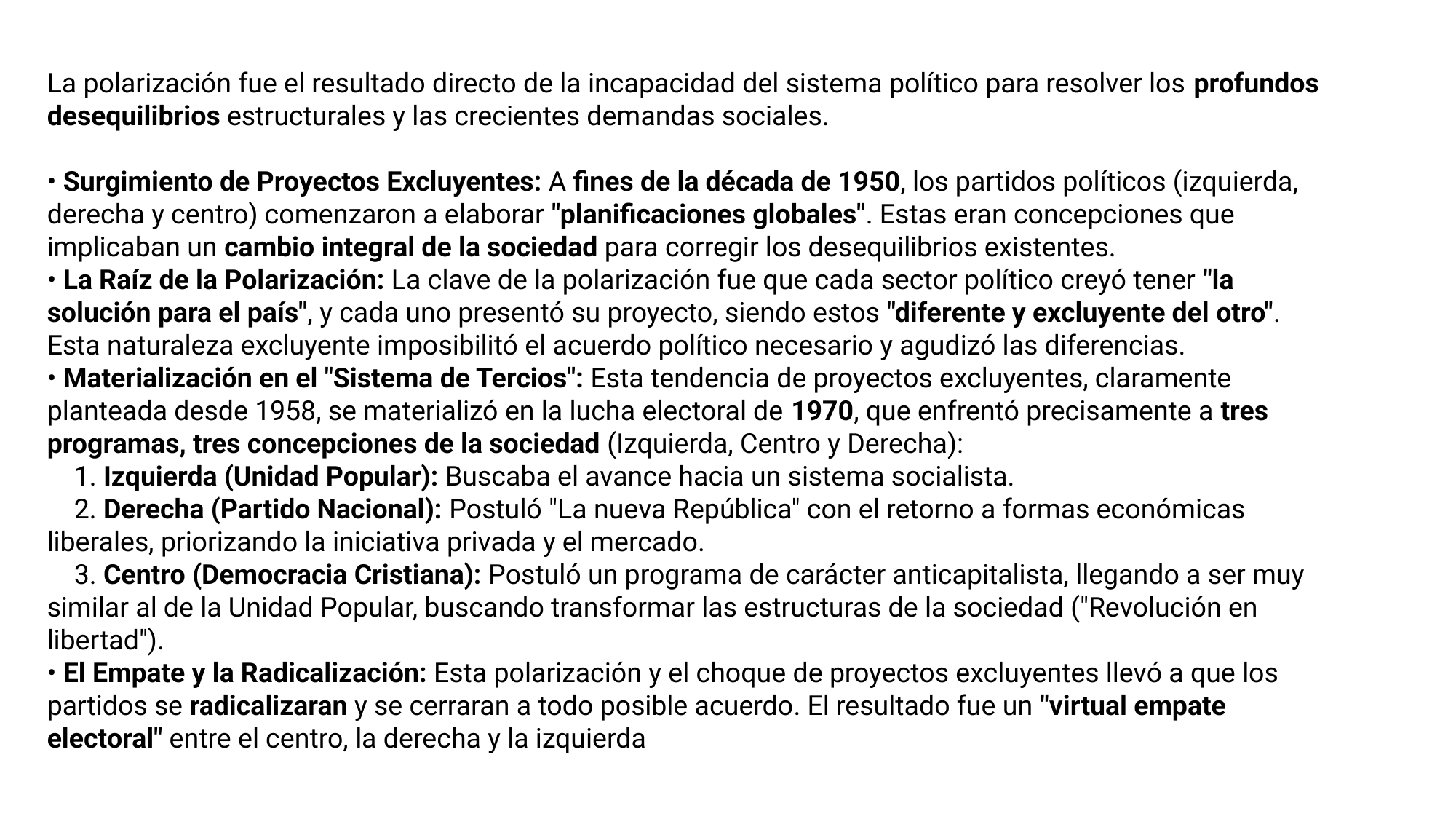

La polarización fue el resultado directo de la incapacidad del sistema político para resolver los profundos desequilibrios estructurales y las crecientes demandas sociales.

• Surgimiento de Proyectos Excluyentes: A fines de la década de 1950, los partidos políticos (izquierda, derecha y centro) comenzaron a elaborar "planificaciones globales". Estas eran concepciones que implicaban un cambio integral de la sociedad para corregir los desequilibrios existentes.
• La Raíz de la Polarización: La clave de la polarización fue que cada sector político creyó tener "la solución para el país", y cada uno presentó su proyecto, siendo estos "diferente y excluyente del otro". Esta naturaleza excluyente imposibilitó el acuerdo político necesario y agudizó las diferencias.
• Materialización en el "Sistema de Tercios": Esta tendencia de proyectos excluyentes, claramente planteada desde 1958, se materializó en la lucha electoral de 1970, que enfrentó precisamente a tres programas, tres concepciones de la sociedad (Izquierda, Centro y Derecha):
    1. Izquierda (Unidad Popular): Buscaba el avance hacia un sistema socialista.
    2. Derecha (Partido Nacional): Postuló "La nueva República" con el retorno a formas económicas liberales, priorizando la iniciativa privada y el mercado.
    3. Centro (Democracia Cristiana): Postuló un programa de carácter anticapitalista, llegando a ser muy similar al de la Unidad Popular, buscando transformar las estructuras de la sociedad ("Revolución en libertad").
• El Empate y la Radicalización: Esta polarización y el choque de proyectos excluyentes llevó a que los partidos se radicalizaran y se cerraran a todo posible acuerdo. El resultado fue un "virtual empate electoral" entre el centro, la derecha y la izquierda